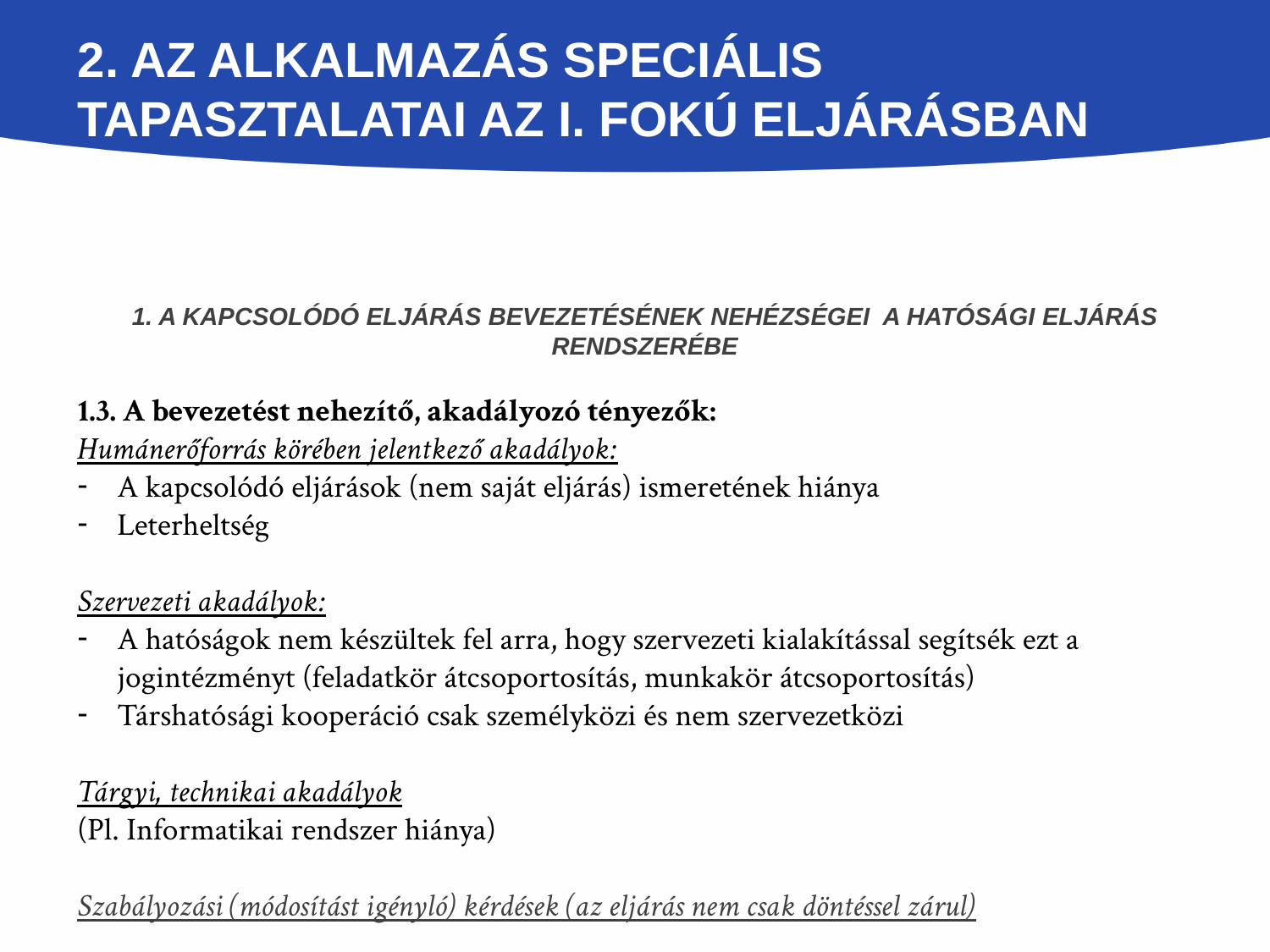

# 2. Az alkalmazás speciális tapasztalatai az I. fokú eljárásban

1. A kapcsolódó eljárás bevezetésének nehézségei  a hatósági eljárás rendszerébe

1.3. A bevezetést nehezítő, akadályozó tényezők:
Humánerőforrás körében jelentkező akadályok:
A kapcsolódó eljárások (nem saját eljárás) ismeretének hiánya
Leterheltség

Szervezeti akadályok:
A hatóságok nem készültek fel arra, hogy szervezeti kialakítással segítsék ezt a jogintézményt (feladatkör átcsoportosítás, munkakör átcsoportosítás)
Társhatósági kooperáció csak személyközi és nem szervezetközi

Tárgyi, technikai akadályok
(Pl. Informatikai rendszer hiánya)

Szabályozási (módosítást igényló) kérdések (az eljárás nem csak döntéssel zárul)